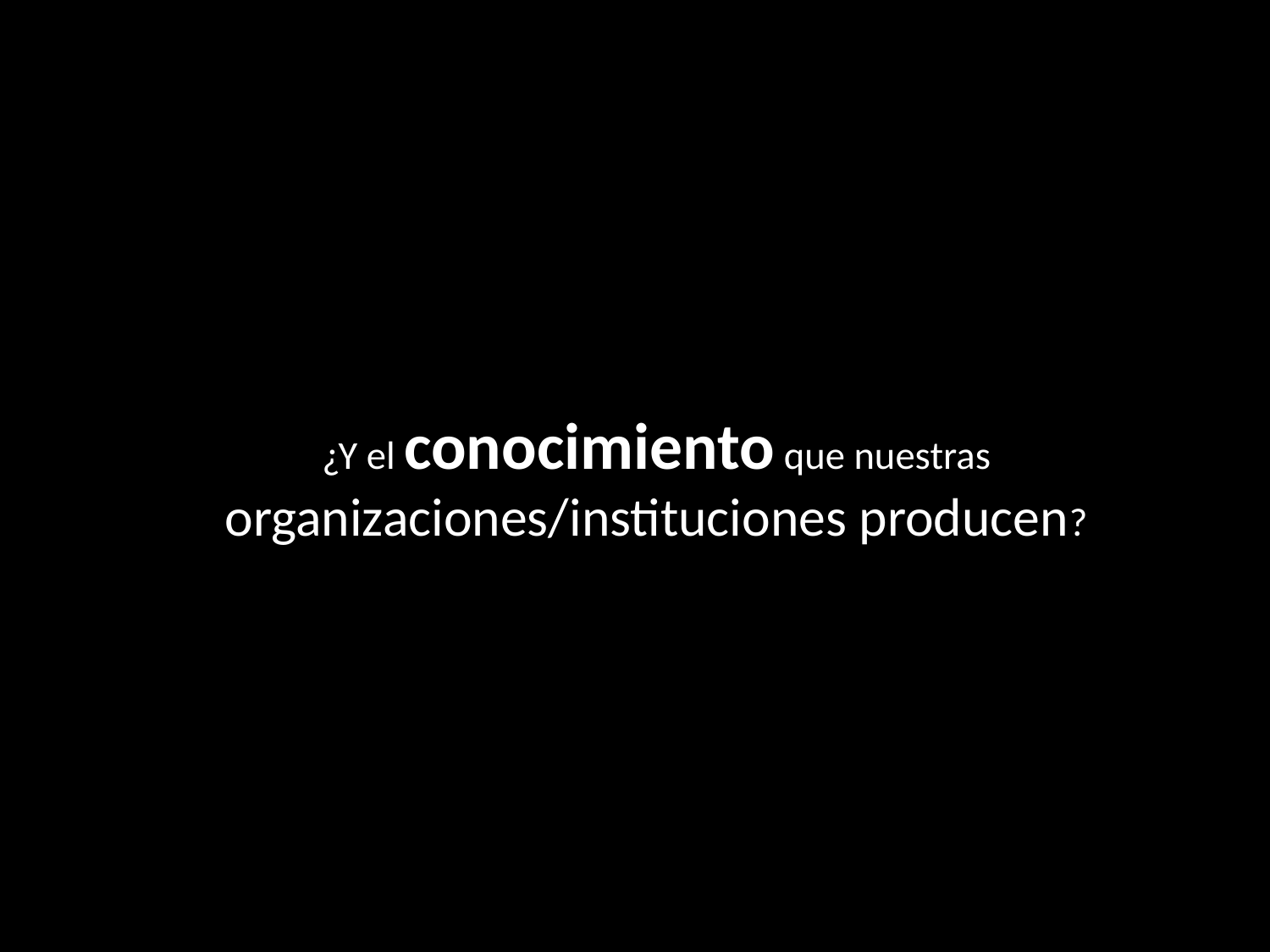

# ¿Y el conocimiento que nuestras organizaciones/instituciones producen?